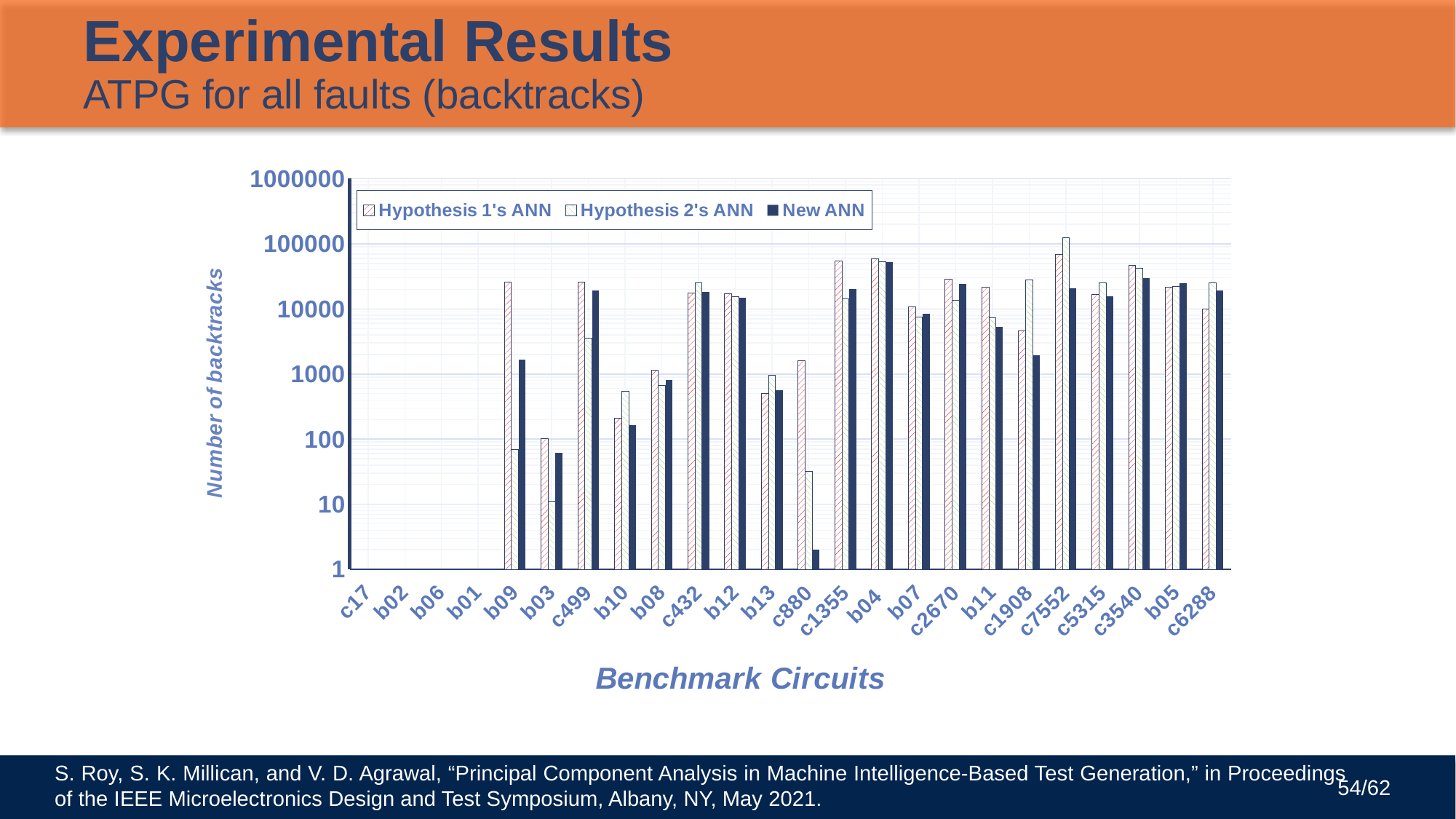

# Experimental Results ATPG for all faults (backtracks)

### Chart

| Category |  |  |  |
|---|---|---|---|
| c17 | 0.0 | 0.0 | 0.0 |
| b02 | 0.0 | 0.0 | 0.0 |
| b06 | 0.0 | 0.0 | 0.0 |
| b01 | 0.0 | 0.0 | 0.0 |
| b09 | 25587.0 | 70.0 | 1679.0 |
| b03 | 102.0 | 11.0 | 61.0 |
| c499 | 25792.0 | 3560.0 | 19247.0 |
| b10 | 208.0 | 547.0 | 164.0 |
| b08 | 1159.0 | 673.0 | 813.0 |
| c432 | 17665.0 | 25084.0 | 18182.0 |
| b12 | 17064.0 | 15306.0 | 14809.0 |
| b13 | 502.0 | 952.0 | 562.0 |
| c880 | 1613.0 | 32.0 | 2.0 |
| c1355 | 55037.0 | 14420.0 | 20207.0 |
| b04  | 58621.0 | 53260.0 | 52550.0 |
| b07 | 10810.0 | 7476.0 | 8375.0 |
| c2670 | 28751.0 | 13635.0 | 23944.0 |
| b11 | 21482.0 | 7244.0 | 5292.0 |
| c1908 | 4603.0 | 27841.0 | 1932.0 |
| c7552 | 69522.0 | 125003.0 | 20812.0 |
| c5315 | 16851.0 | 24986.0 | 15800.0 |
| c3540 | 46927.0 | 42132.0 | 29758.0 |
| b05 | 21482.0 | 22337.0 | 24568.0 |
| c6288 | 9976.0 | 25426.0 | 19019.0 |
S. Roy, S. K. Millican, and V. D. Agrawal, “Principal Component Analysis in Machine Intelligence-Based Test Generation,” in Proceedings of the IEEE Microelectronics Design and Test Symposium, Albany, NY, May 2021.